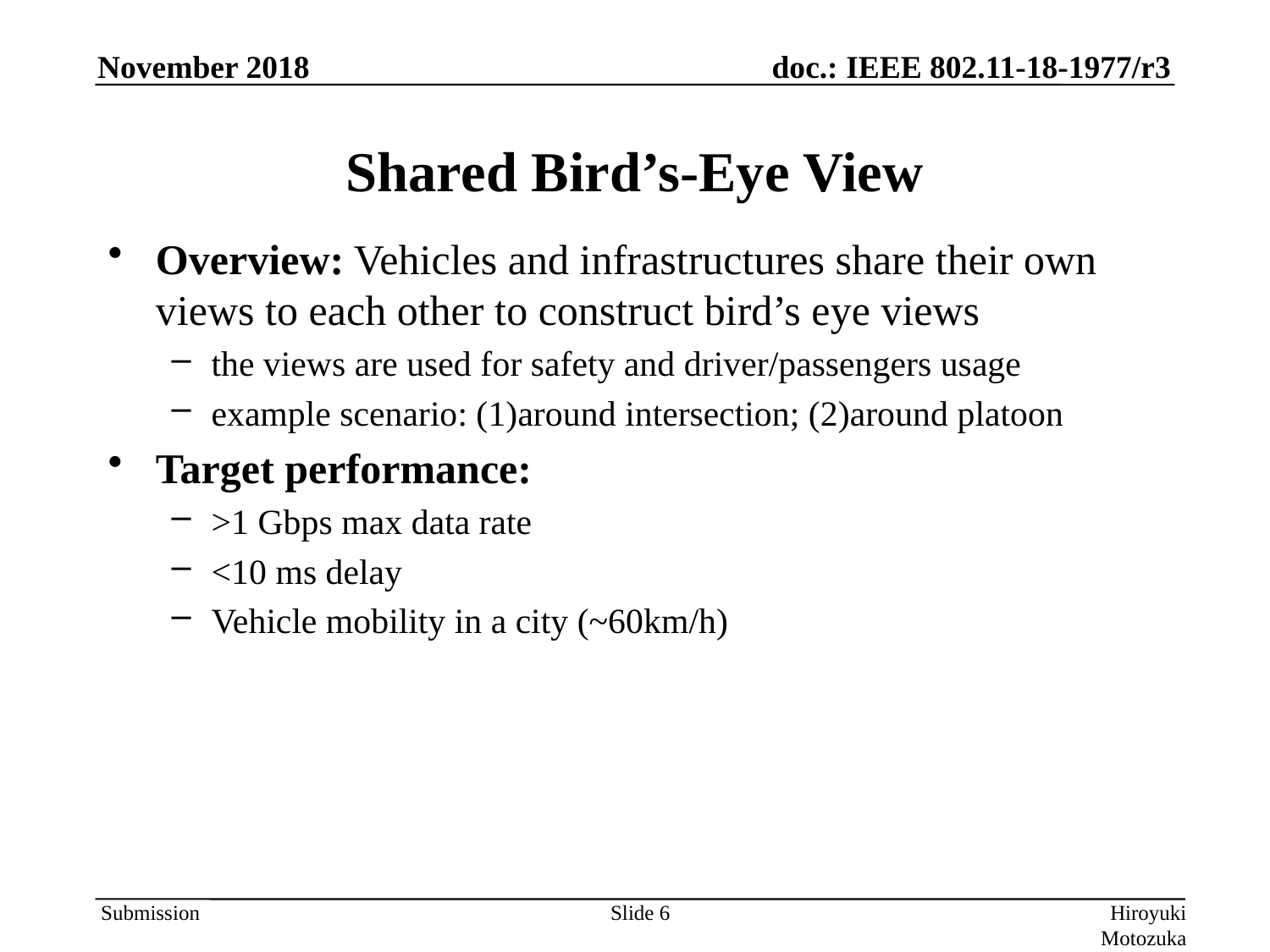

# Shared Bird’s-Eye View
Overview: Vehicles and infrastructures share their own views to each other to construct bird’s eye views
the views are used for safety and driver/passengers usage
example scenario: (1)around intersection; (2)around platoon
Target performance:
>1 Gbps max data rate
<10 ms delay
Vehicle mobility in a city (~60km/h)
Slide 6
Hiroyuki Motozuka (Panasonic)